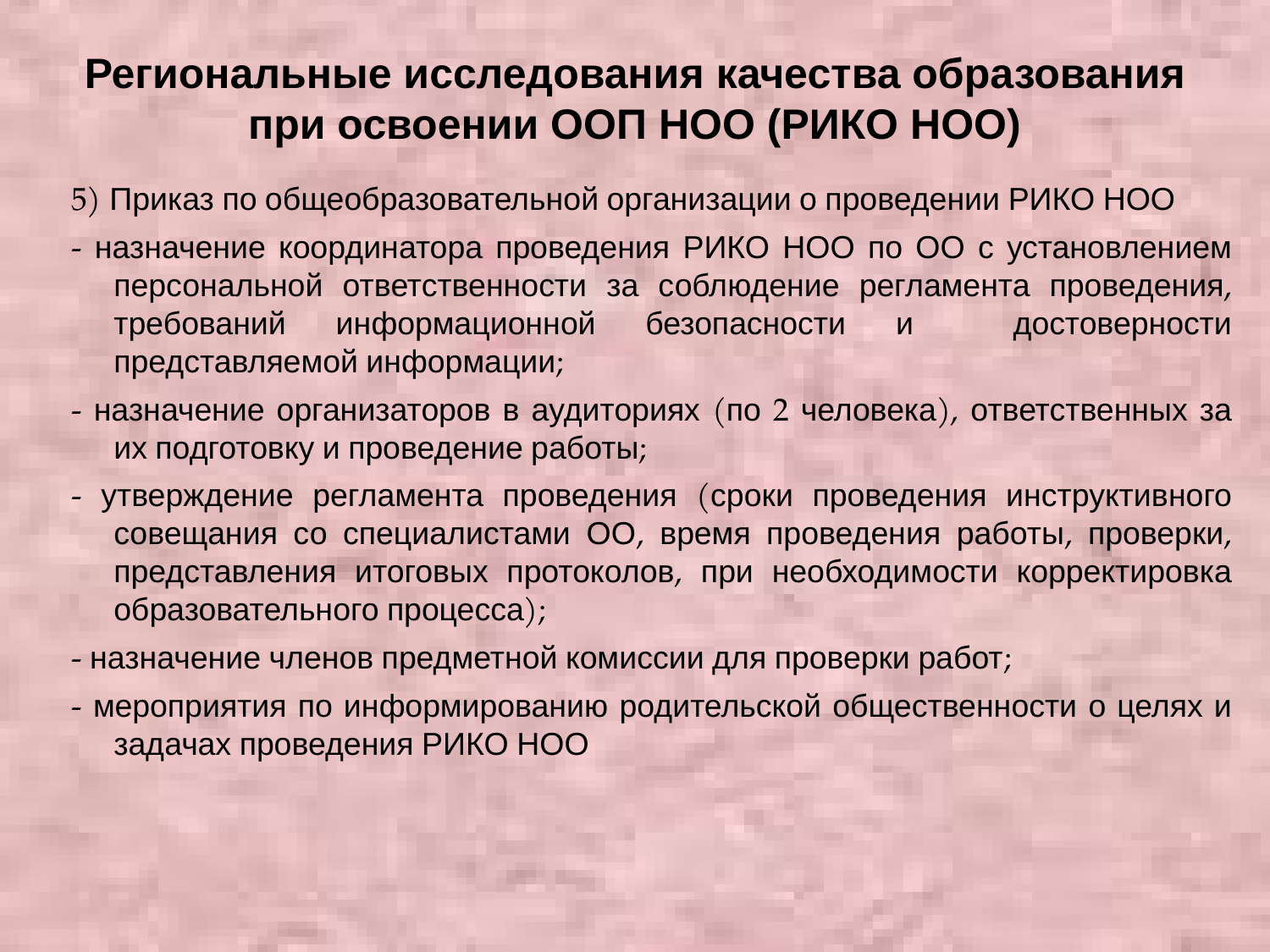

# Региональные исследования качества образования при освоении ООП НОО (РИКО НОО)
5) Приказ по общеобразовательной организации о проведении РИКО НОО
- назначение координатора проведения РИКО НОО по ОО с установлением персональной ответственности за соблюдение регламента проведения, требований информационной безопасности и  достоверности представляемой информации;
- назначение организаторов в аудиториях (по 2 человека), ответственных за их подготовку и проведение работы;
- утверждение регламента проведения (сроки проведения инструктивного совещания со специалистами ОО, время проведения работы, проверки, представления итоговых протоколов, при необходимости корректировка образовательного процесса);
- назначение членов предметной комиссии для проверки работ;
- мероприятия по информированию родительской общественности о целях и задачах проведения РИКО НОО